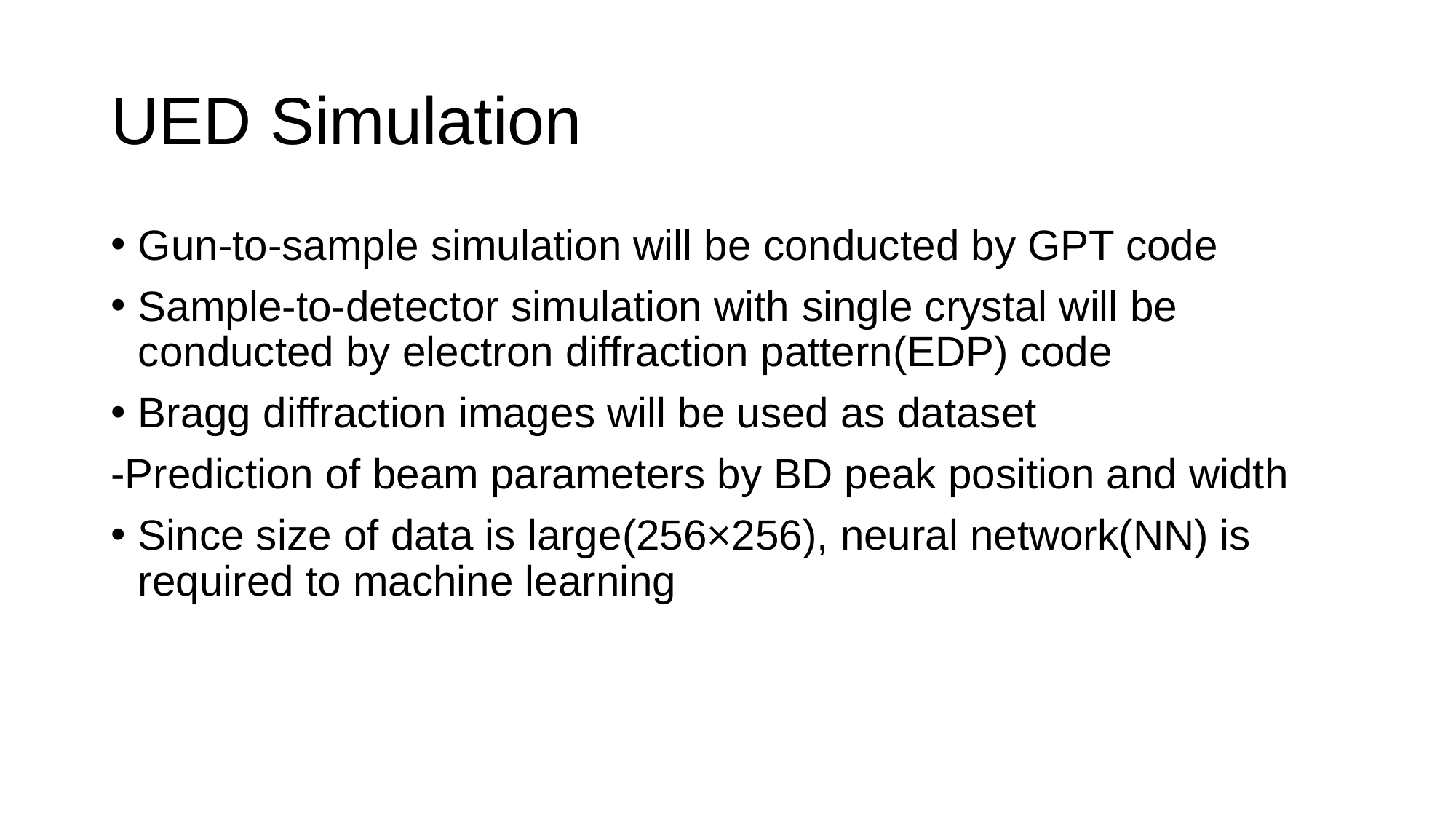

# UED Simulation
Gun-to-sample simulation will be conducted by GPT code
Sample-to-detector simulation with single crystal will be conducted by electron diffraction pattern(EDP) code
Bragg diffraction images will be used as dataset
-Prediction of beam parameters by BD peak position and width
Since size of data is large(256×256), neural network(NN) is required to machine learning